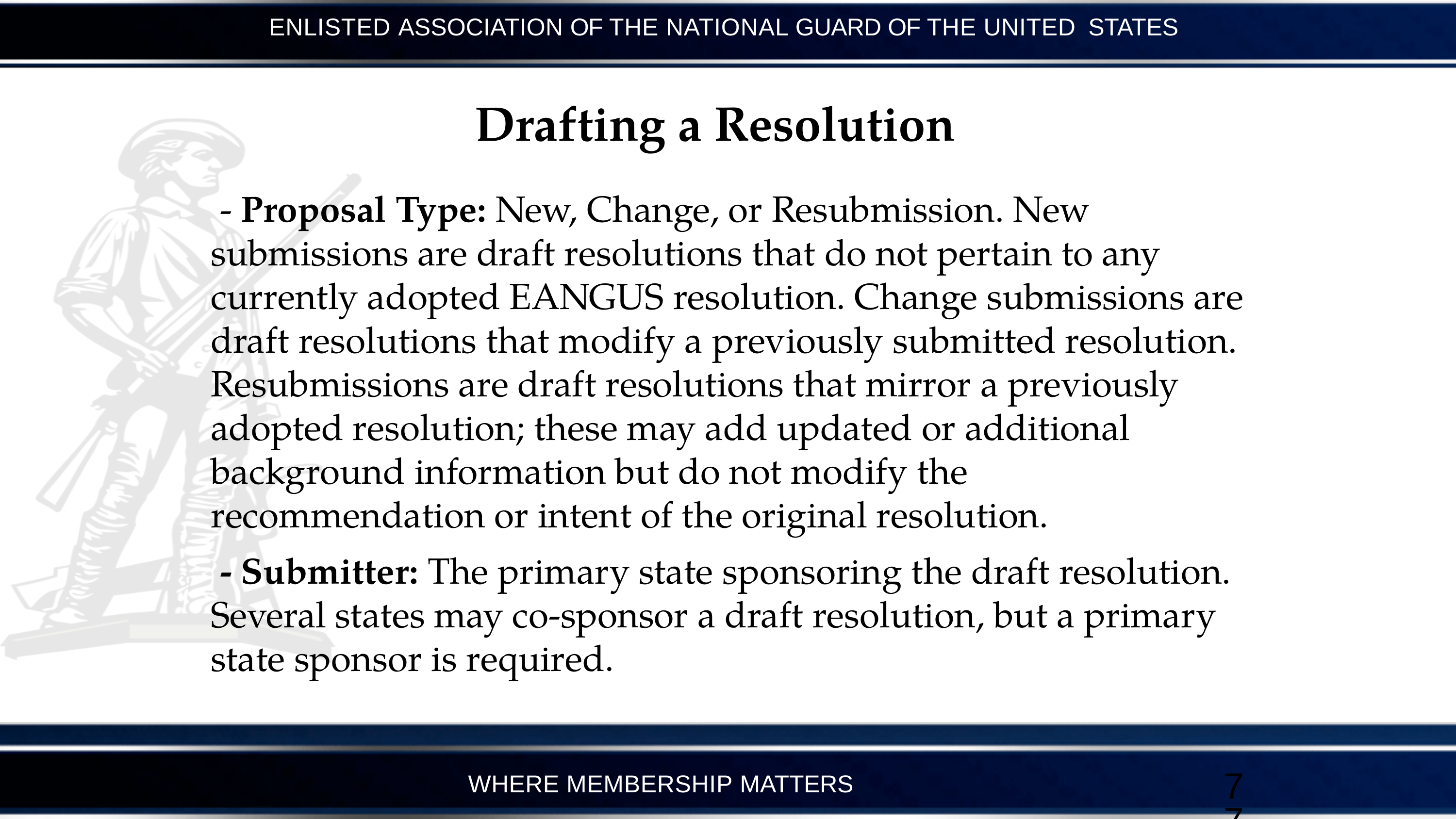

ENLISTED ASSOCIATION OF THE NATIONAL GUARD OF THE UNITED STATES
# Drafting a Resolution
 - Proposal Type: New, Change, or Resubmission. New submissions are draft resolutions that do not pertain to any currently adopted EANGUS resolution. Change submissions are draft resolutions that modify a previously submitted resolution. Resubmissions are draft resolutions that mirror a previously adopted resolution; these may add updated or additional background information but do not modify the recommendation or intent of the original resolution.
 - Submitter: The primary state sponsoring the draft resolution. Several states may co-sponsor a draft resolution, but a primary state sponsor is required.
77
WHERE MEMBERSHIP MATTERS